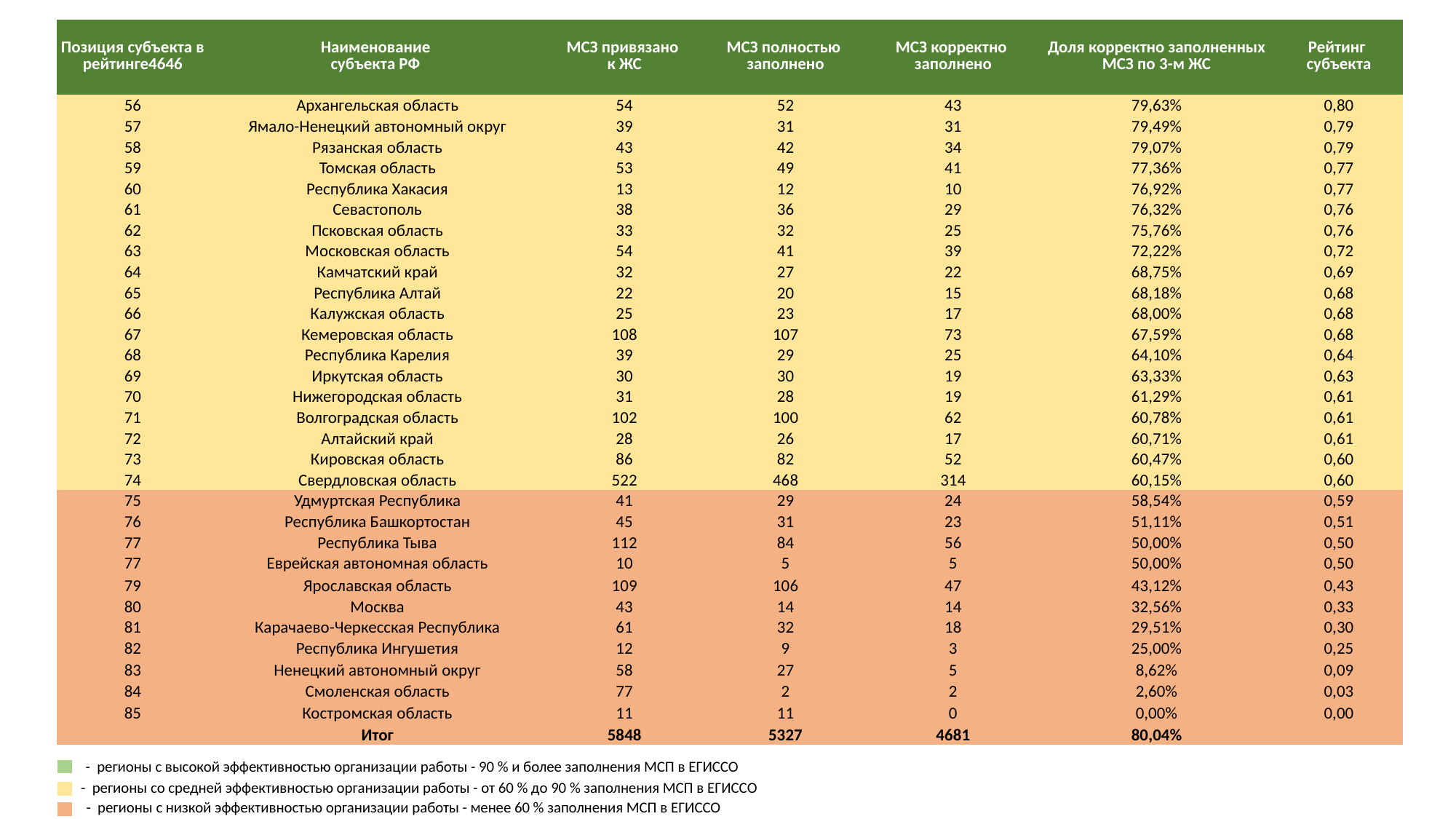

| Позиция субъекта в рейтинге4646 | Наименование субъекта РФ | МСЗ привязано к ЖС | МСЗ полностью заполнено | МСЗ корректно заполнено | Доля корректно заполненных МСЗ по 3-м ЖС | Рейтинг субъекта |
| --- | --- | --- | --- | --- | --- | --- |
| 56 | Архангельская область | 54 | 52 | 43 | 79,63% | 0,80 |
| 57 | Ямало-Ненецкий автономный округ | 39 | 31 | 31 | 79,49% | 0,79 |
| 58 | Рязанская область | 43 | 42 | 34 | 79,07% | 0,79 |
| 59 | Томская область | 53 | 49 | 41 | 77,36% | 0,77 |
| 60 | Республика Хакасия | 13 | 12 | 10 | 76,92% | 0,77 |
| 61 | Севастополь | 38 | 36 | 29 | 76,32% | 0,76 |
| 62 | Псковская область | 33 | 32 | 25 | 75,76% | 0,76 |
| 63 | Московская область | 54 | 41 | 39 | 72,22% | 0,72 |
| 64 | Камчатский край | 32 | 27 | 22 | 68,75% | 0,69 |
| 65 | Республика Алтай | 22 | 20 | 15 | 68,18% | 0,68 |
| 66 | Калужская область | 25 | 23 | 17 | 68,00% | 0,68 |
| 67 | Кемеровская область | 108 | 107 | 73 | 67,59% | 0,68 |
| 68 | Республика Карелия | 39 | 29 | 25 | 64,10% | 0,64 |
| 69 | Иркутская область | 30 | 30 | 19 | 63,33% | 0,63 |
| 70 | Нижегородская область | 31 | 28 | 19 | 61,29% | 0,61 |
| 71 | Волгоградская область | 102 | 100 | 62 | 60,78% | 0,61 |
| 72 | Алтайский край | 28 | 26 | 17 | 60,71% | 0,61 |
| 73 | Кировская область | 86 | 82 | 52 | 60,47% | 0,60 |
| 74 | Свердловская область | 522 | 468 | 314 | 60,15% | 0,60 |
| 75 | Удмуртская Республика | 41 | 29 | 24 | 58,54% | 0,59 |
| 76 | Республика Башкортостан | 45 | 31 | 23 | 51,11% | 0,51 |
| 77 | Республика Тыва | 112 | 84 | 56 | 50,00% | 0,50 |
| 77 | Еврейская автономная область | 10 | 5 | 5 | 50,00% | 0,50 |
| 79 | Ярославская область | 109 | 106 | 47 | 43,12% | 0,43 |
| 80 | Москва | 43 | 14 | 14 | 32,56% | 0,33 |
| 81 | Карачаево-Черкесская Республика | 61 | 32 | 18 | 29,51% | 0,30 |
| 82 | Республика Ингушетия | 12 | 9 | 3 | 25,00% | 0,25 |
| 83 | Ненецкий автономный округ | 58 | 27 | 5 | 8,62% | 0,09 |
| 84 | Смоленская область | 77 | 2 | 2 | 2,60% | 0,03 |
| 85 | Костромская область | 11 | 11 | 0 | 0,00% | 0,00 |
|  | Итог | 5848 | 5327 | 4681 | 80,04% |  |
-  регионы с высокой эффективностью организации работы - 90 % и более заполнения МСП в ЕГИССО

-  регионы со средней эффективностью организации работы - от 60 % до 90 % заполнения МСП в ЕГИССО

-  регионы с низкой эффективностью организации работы - менее 60 % заполнения МСП в ЕГИССО